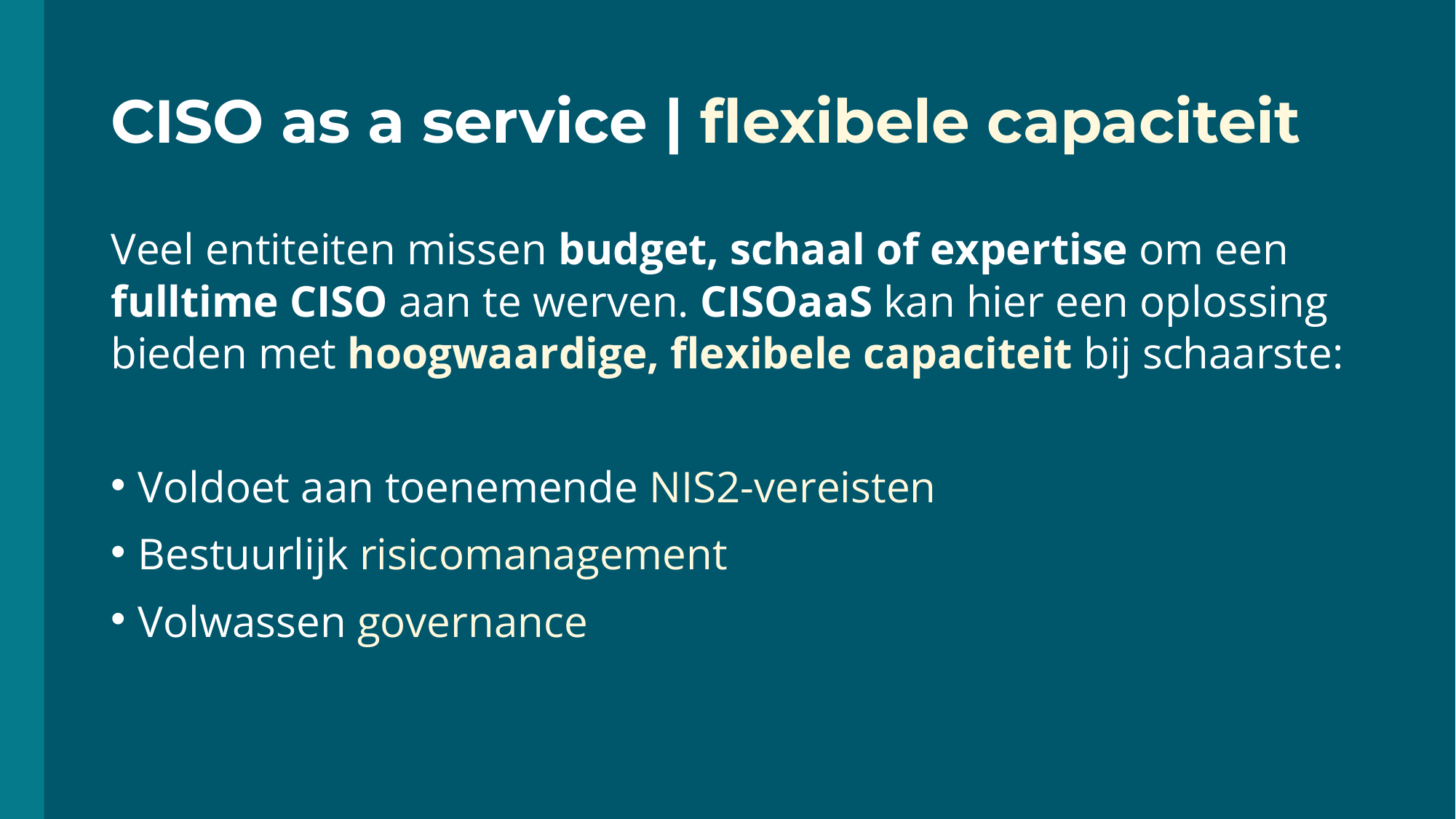

# CISO as a service | flexibele capaciteit
Veel entiteiten missen budget, schaal of expertise om een fulltime CISO aan te werven. CISOaaS kan hier een oplossing bieden met hoogwaardige, flexibele capaciteit bij schaarste:

Voldoet aan toenemende NIS2-vereisten
Bestuurlijk risicomanagement
Volwassen governance